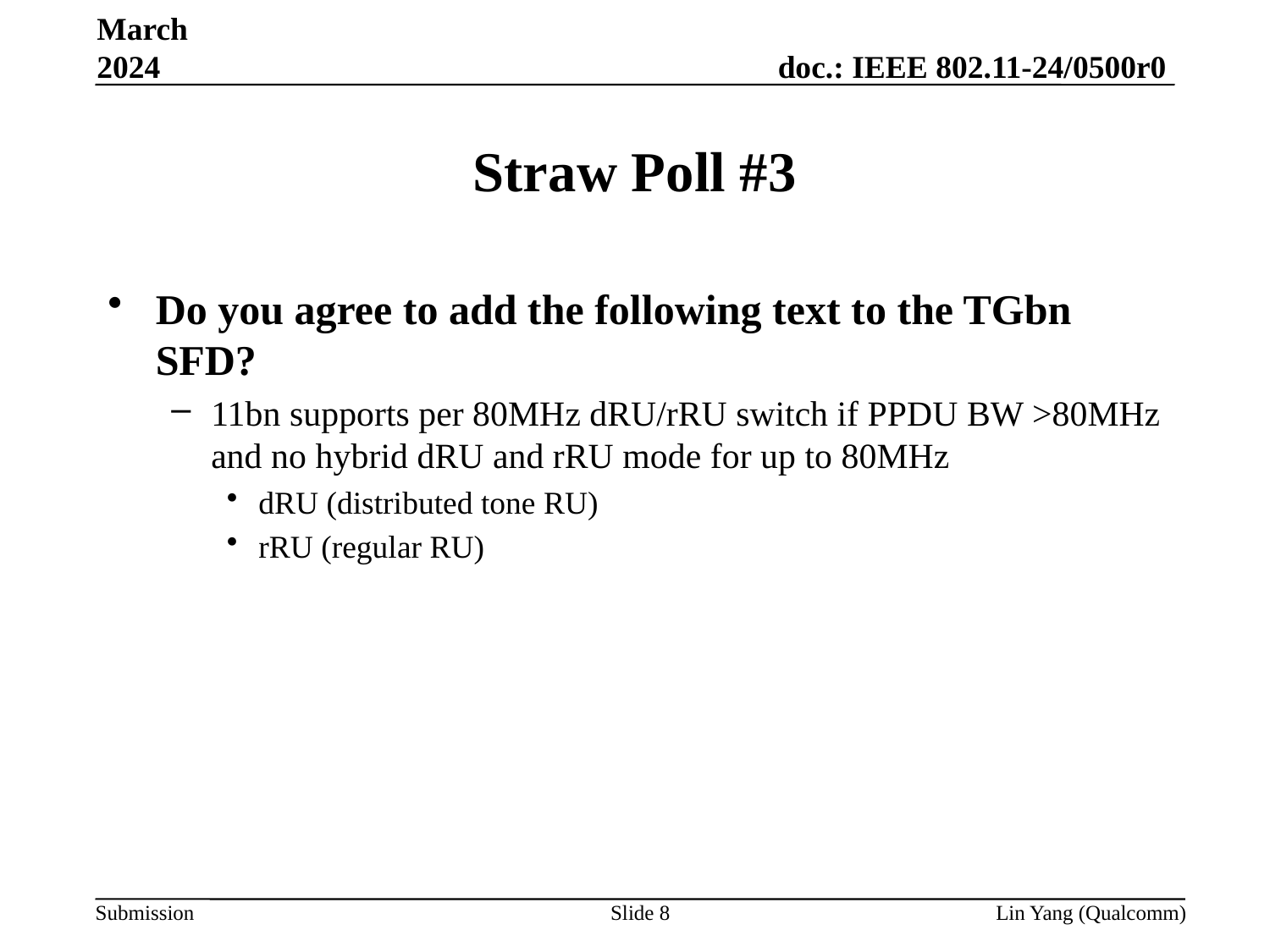

March 2024
# Straw Poll #3
Do you agree to add the following text to the TGbn SFD?
11bn supports per 80MHz dRU/rRU switch if PPDU BW >80MHz and no hybrid dRU and rRU mode for up to 80MHz
dRU (distributed tone RU)
rRU (regular RU)

Slide 8
Lin Yang (Qualcomm)